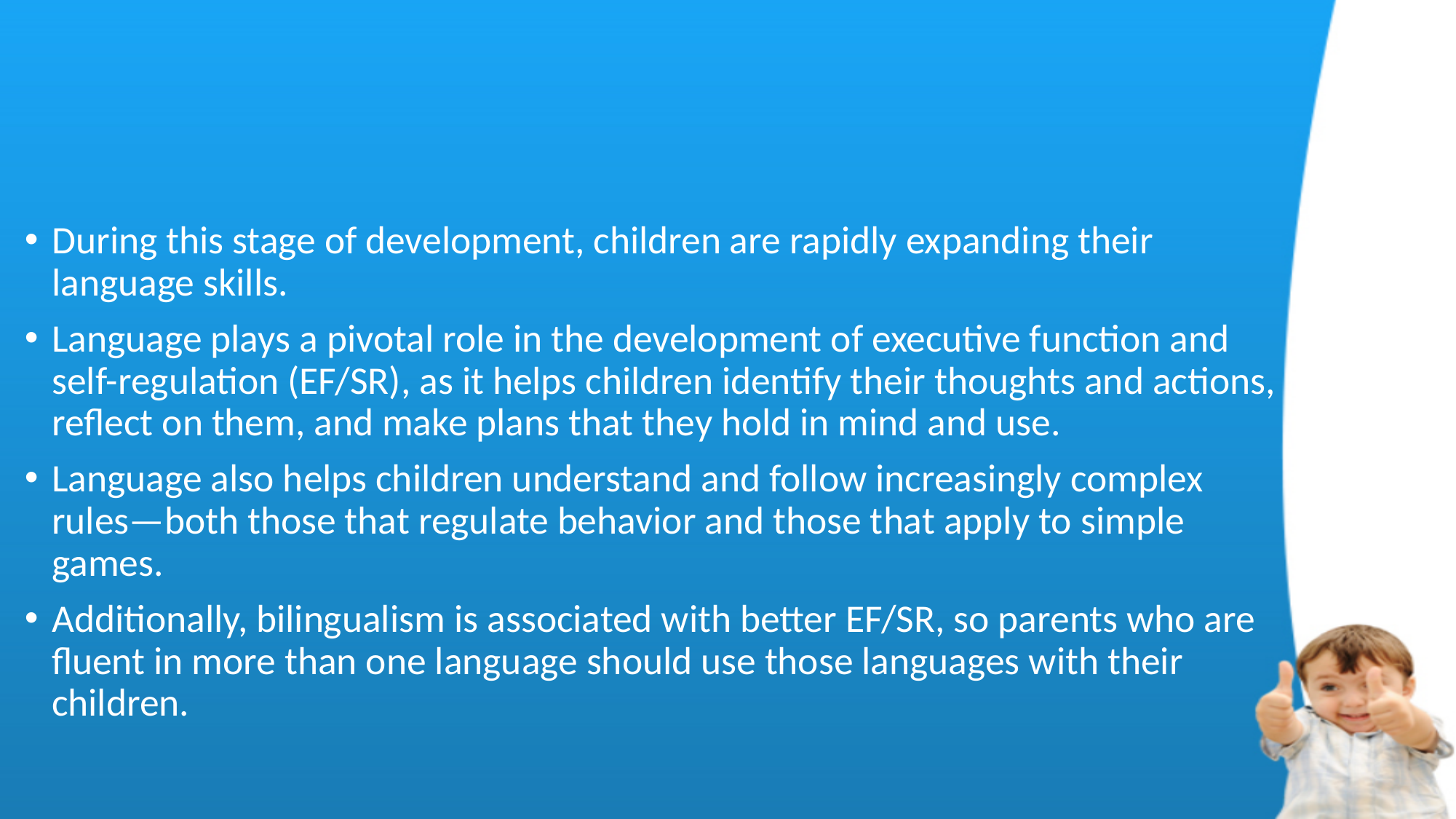

#
During this stage of development, children are rapidly expanding their language skills.
Language plays a pivotal role in the development of executive function and self-regulation (EF/SR), as it helps children identify their thoughts and actions, reflect on them, and make plans that they hold in mind and use.
Language also helps children understand and follow increasingly complex rules—both those that regulate behavior and those that apply to simple games.
Additionally, bilingualism is associated with better EF/SR, so parents who are fluent in more than one language should use those languages with their children.